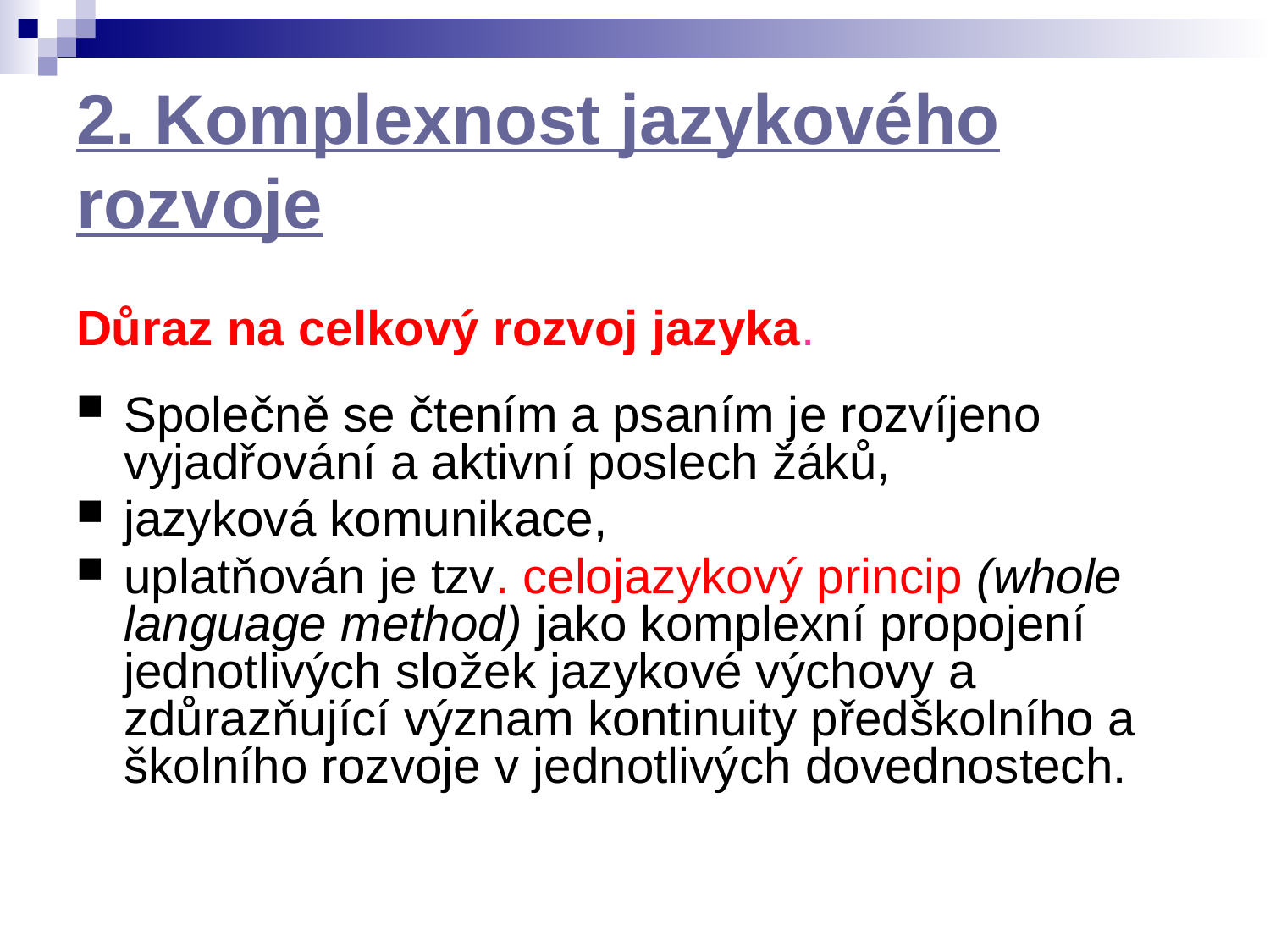

# 2. Komplexnost jazykového rozvoje

Důraz na celkový rozvoj jazyka.

Společně se čtením a psaním je rozvíjeno vyjadřování a aktivní poslech žáků,
jazyková komunikace,
uplatňován je tzv. celojazykový princip (whole language method) jako komplexní propojení jednotlivých složek jazykové výchovy a zdůrazňující význam kontinuity předškolního a školního rozvoje v jednotlivých dovednostech.